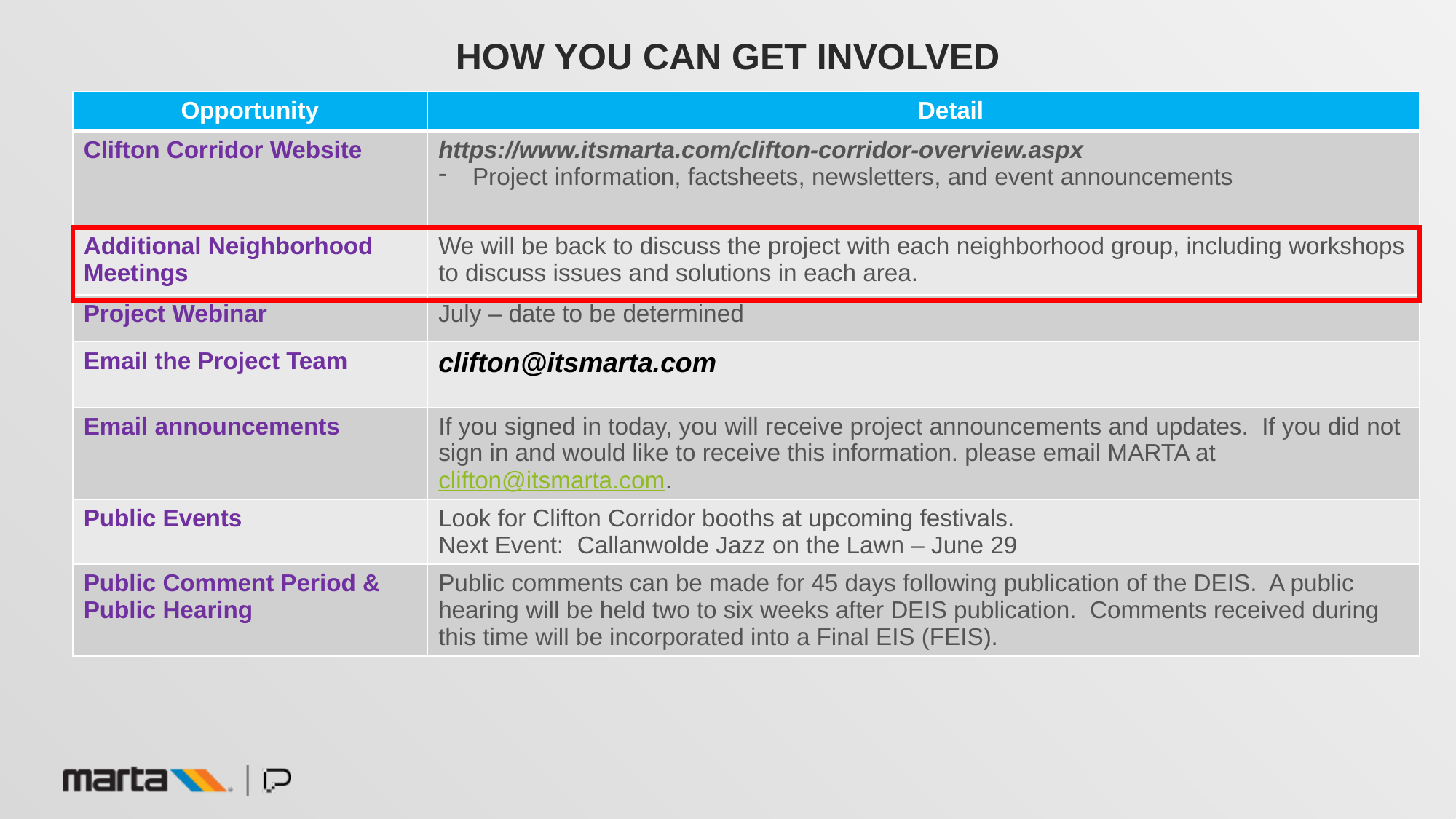

# How you can get involved
| Opportunity | Detail |
| --- | --- |
| Clifton Corridor Website | https://www.itsmarta.com/clifton-corridor-overview.aspx Project information, factsheets, newsletters, and event announcements |
| Additional Neighborhood Meetings | We will be back to discuss the project with each neighborhood group, including workshops to discuss issues and solutions in each area. |
| Project Webinar | July – date to be determined |
| Email the Project Team | clifton@itsmarta.com |
| Email announcements | If you signed in today, you will receive project announcements and updates. If you did not sign in and would like to receive this information. please email MARTA at clifton@itsmarta.com. |
| Public Events | Look for Clifton Corridor booths at upcoming festivals. Next Event: Callanwolde Jazz on the Lawn – June 29 |
| Public Comment Period & Public Hearing | Public comments can be made for 45 days following publication of the DEIS. A public hearing will be held two to six weeks after DEIS publication. Comments received during this time will be incorporated into a Final EIS (FEIS). |